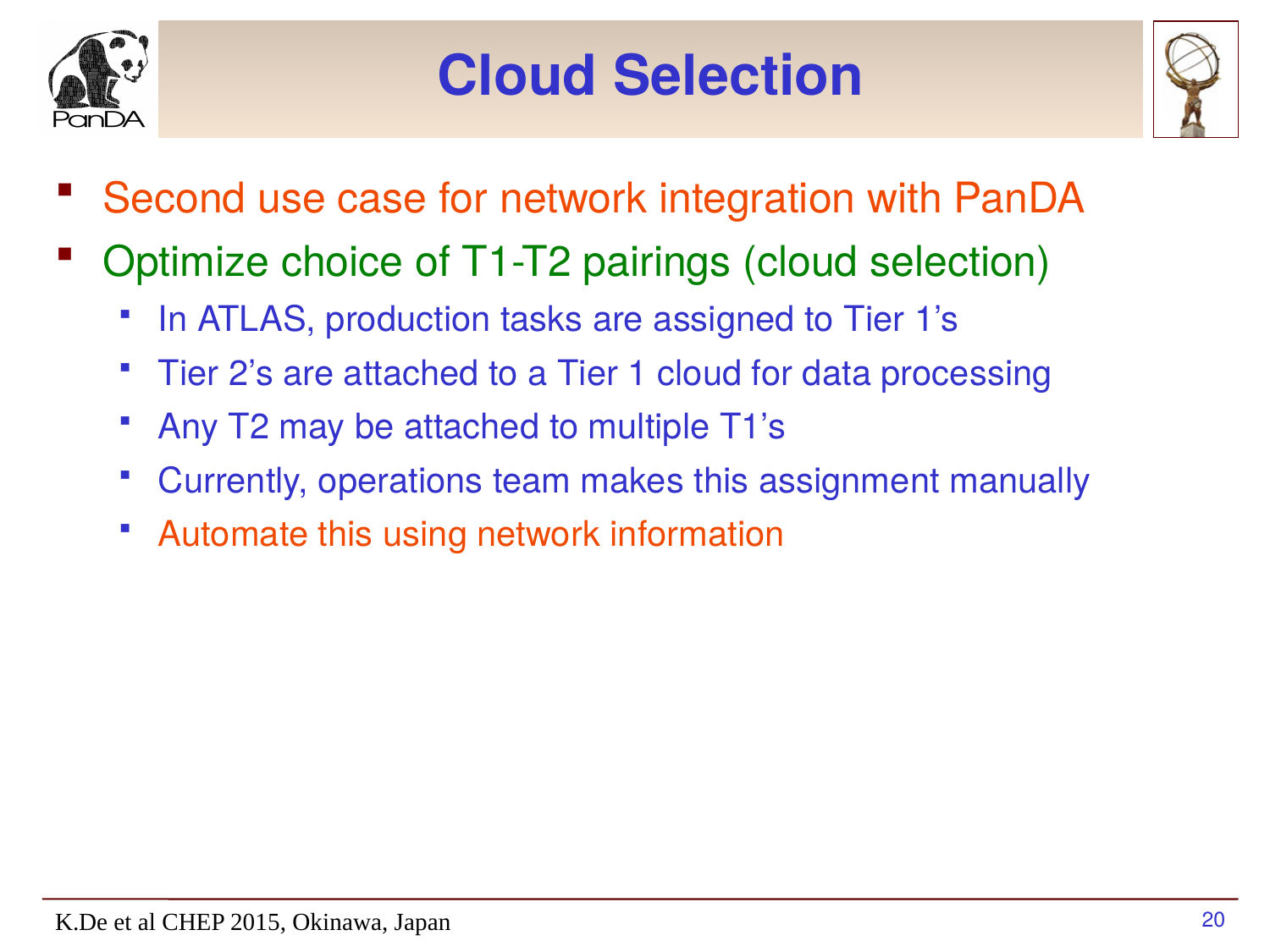

# Cloud Selection
Second use case for network integration with PanDA
Optimize choice of T1-T2 pairings (cloud selection)
In ATLAS, production tasks are assigned to Tier 1’s
Tier 2’s are attached to a Tier 1 cloud for data processing
Any T2 may be attached to multiple T1’s
Currently, operations team makes this assignment manually
Automate this using network information
K.De et al CHEP 2015, Okinawa, Japan
20